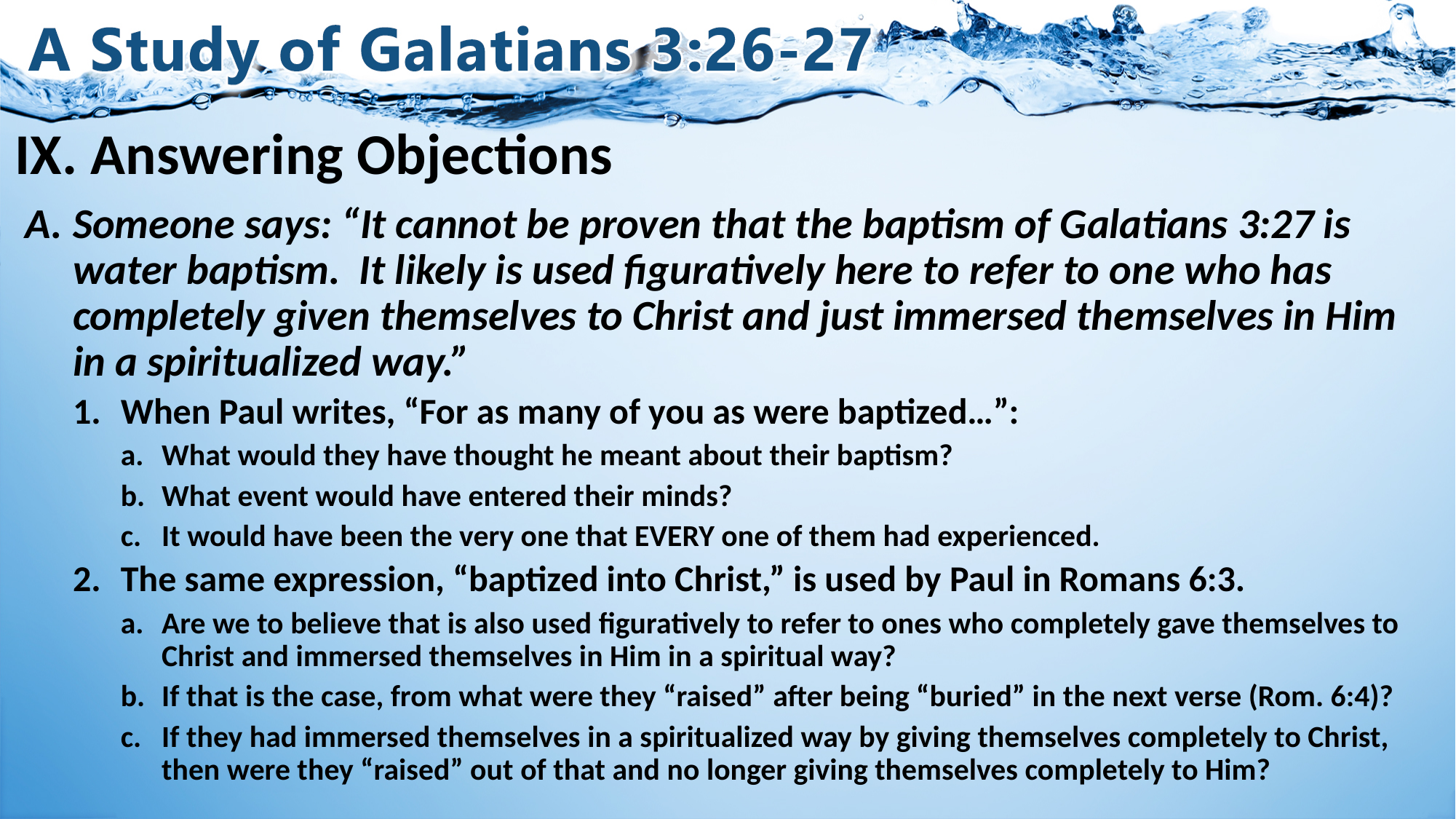

# IX. Answering Objections
Someone says: “It cannot be proven that the baptism of Galatians 3:27 is water baptism.  It likely is used figuratively here to refer to one who has completely given themselves to Christ and just immersed themselves in Him in a spiritualized way.”
When Paul writes, “For as many of you as were baptized…”:
What would they have thought he meant about their baptism?
What event would have entered their minds?
It would have been the very one that EVERY one of them had experienced.
The same expression, “baptized into Christ,” is used by Paul in Romans 6:3.
Are we to believe that is also used figuratively to refer to ones who completely gave themselves to Christ and immersed themselves in Him in a spiritual way?
If that is the case, from what were they “raised” after being “buried” in the next verse (Rom. 6:4)?
If they had immersed themselves in a spiritualized way by giving themselves completely to Christ, then were they “raised” out of that and no longer giving themselves completely to Him?